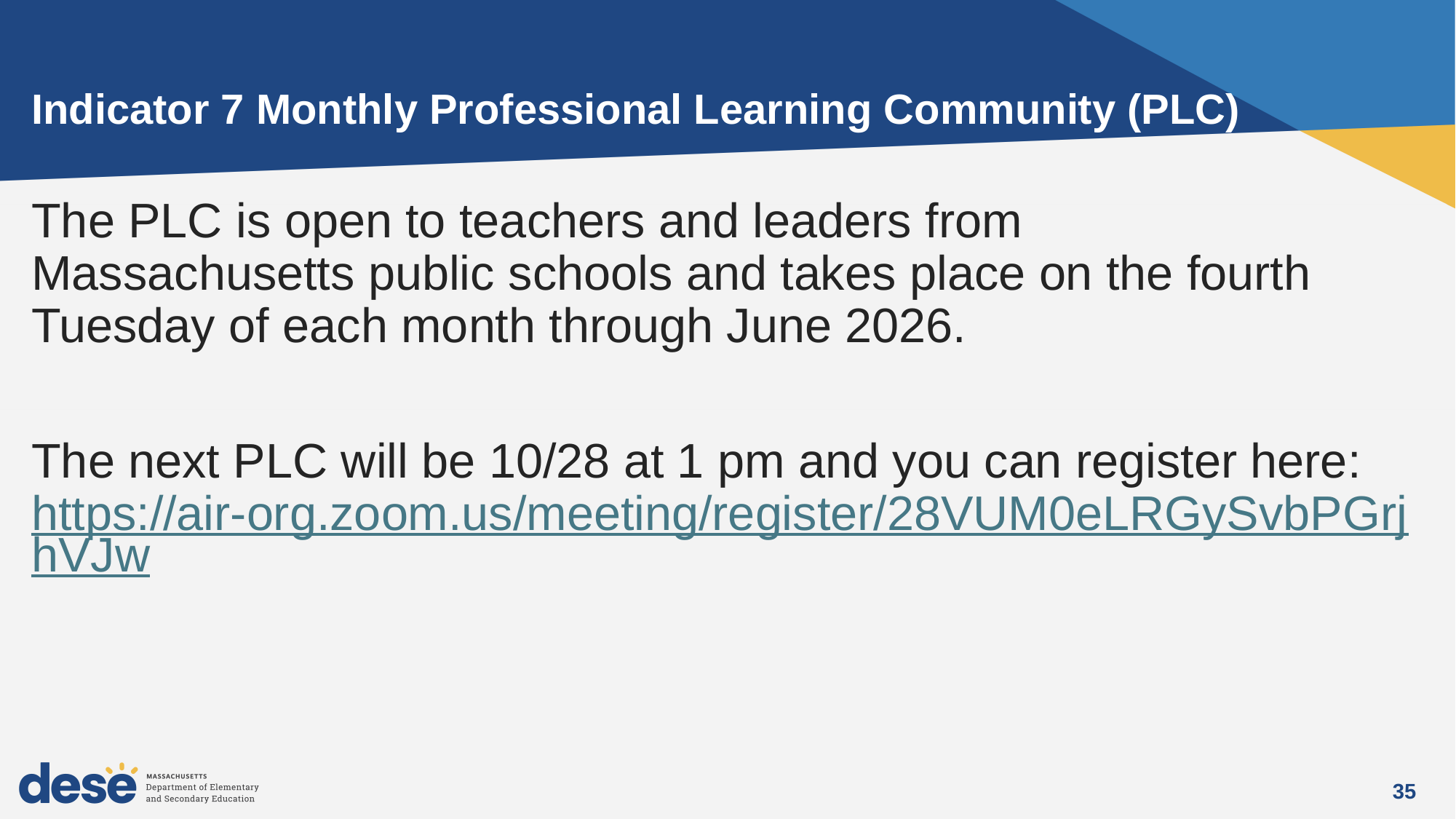

# Indicator 7 Monthly Professional Learning Community (PLC)

The PLC is open to teachers and leaders from Massachusetts public schools and takes place on the fourth Tuesday of each month through June 2026.

The next PLC will be 10/28 at 1 pm and you can register here: https://air-org.zoom.us/meeting/register/28VUM0eLRGySvbPGrjhVJw

35